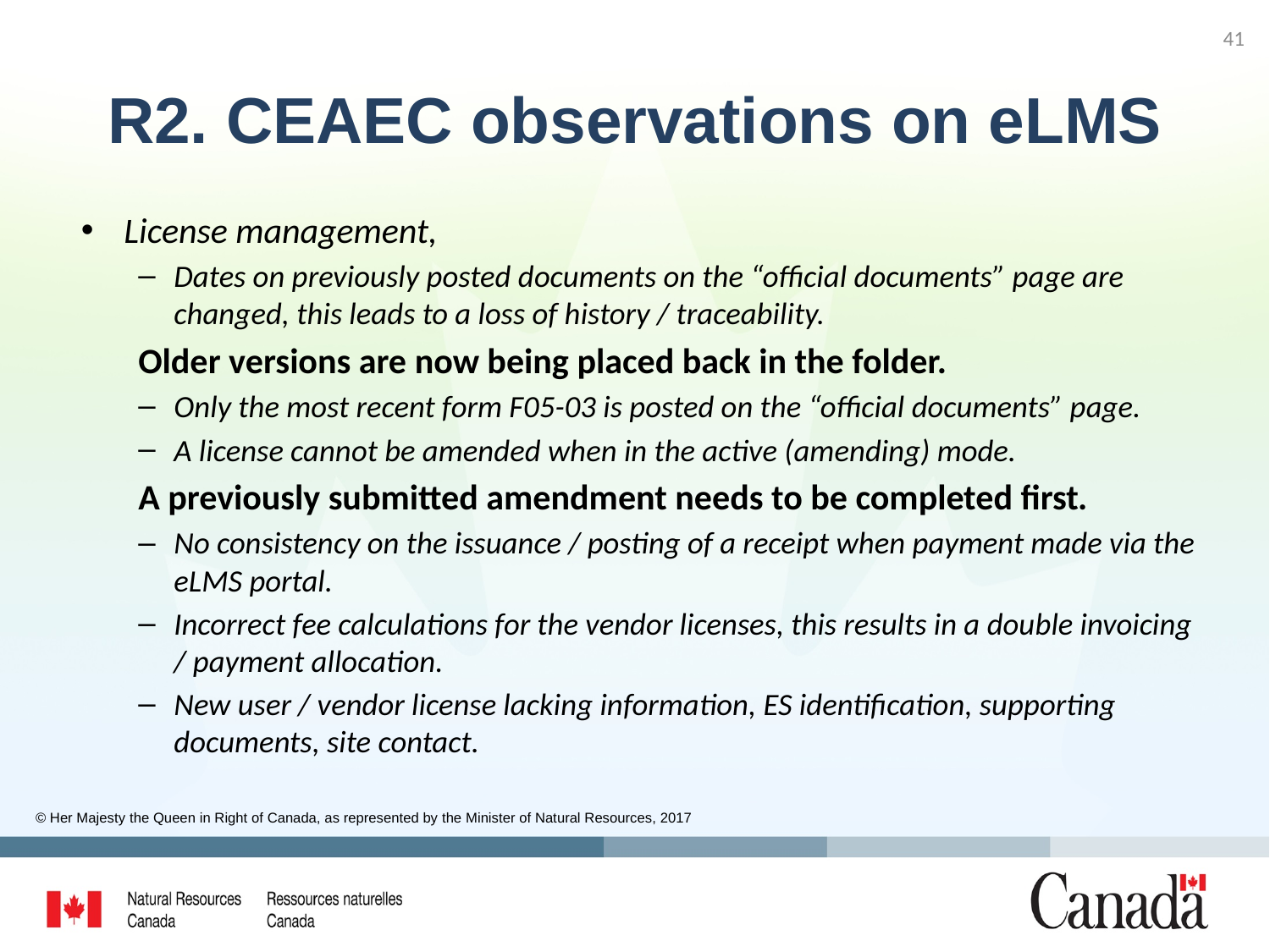

41
# R2. CEAEC observations on eLMS

License management,
Dates on previously posted documents on the “official documents” page are changed, this leads to a loss of history / traceability.
Older versions are now being placed back in the folder.
Only the most recent form F05-03 is posted on the “official documents” page.
A license cannot be amended when in the active (amending) mode.
A previously submitted amendment needs to be completed first.
No consistency on the issuance / posting of a receipt when payment made via the eLMS portal.
Incorrect fee calculations for the vendor licenses, this results in a double invoicing / payment allocation.
New user / vendor license lacking information, ES identification, supporting documents, site contact.